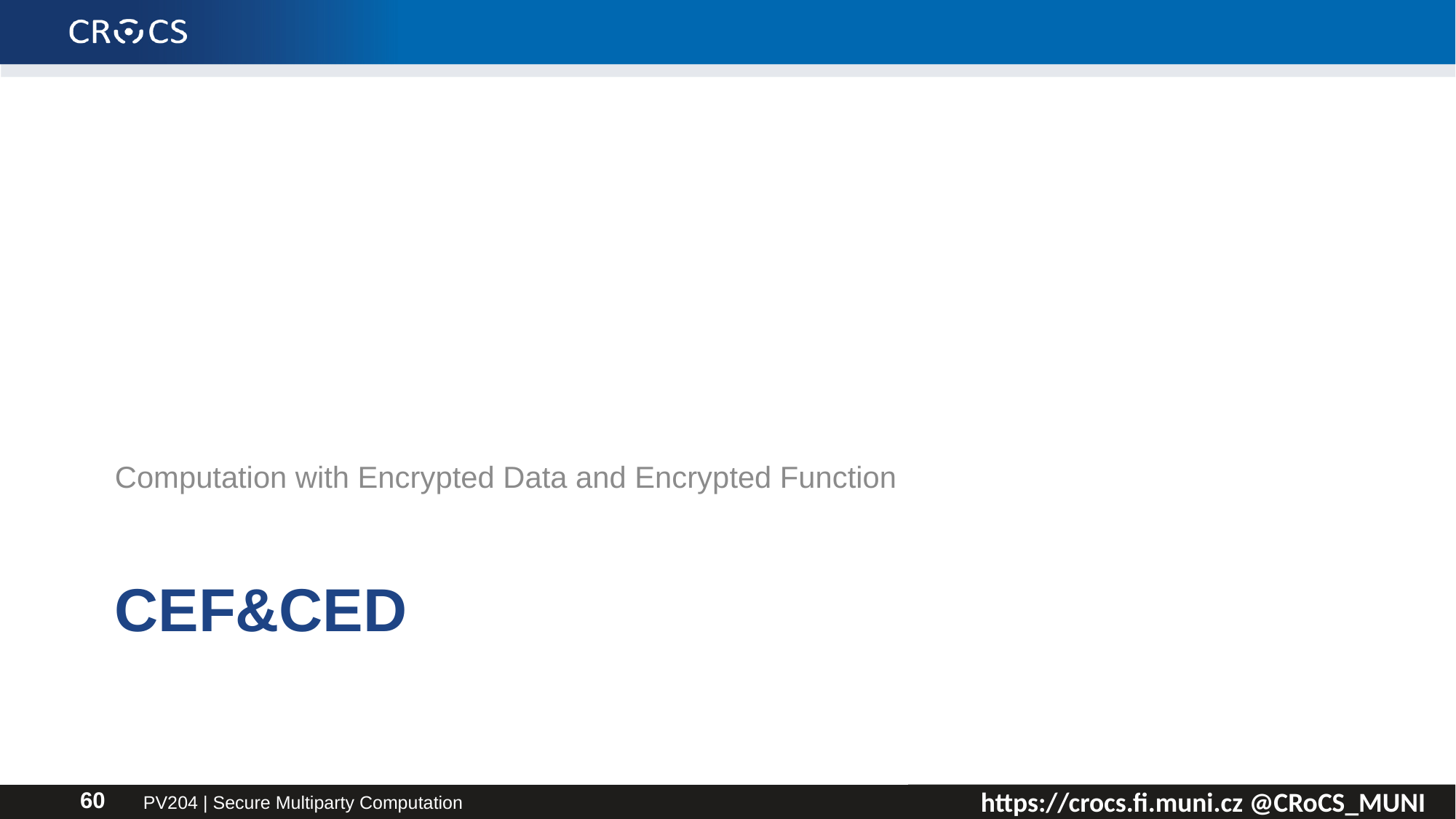

Computation with Encrypted Data and Encrypted Function
# CEF&CED
PV204 | Secure Multiparty Computation
60